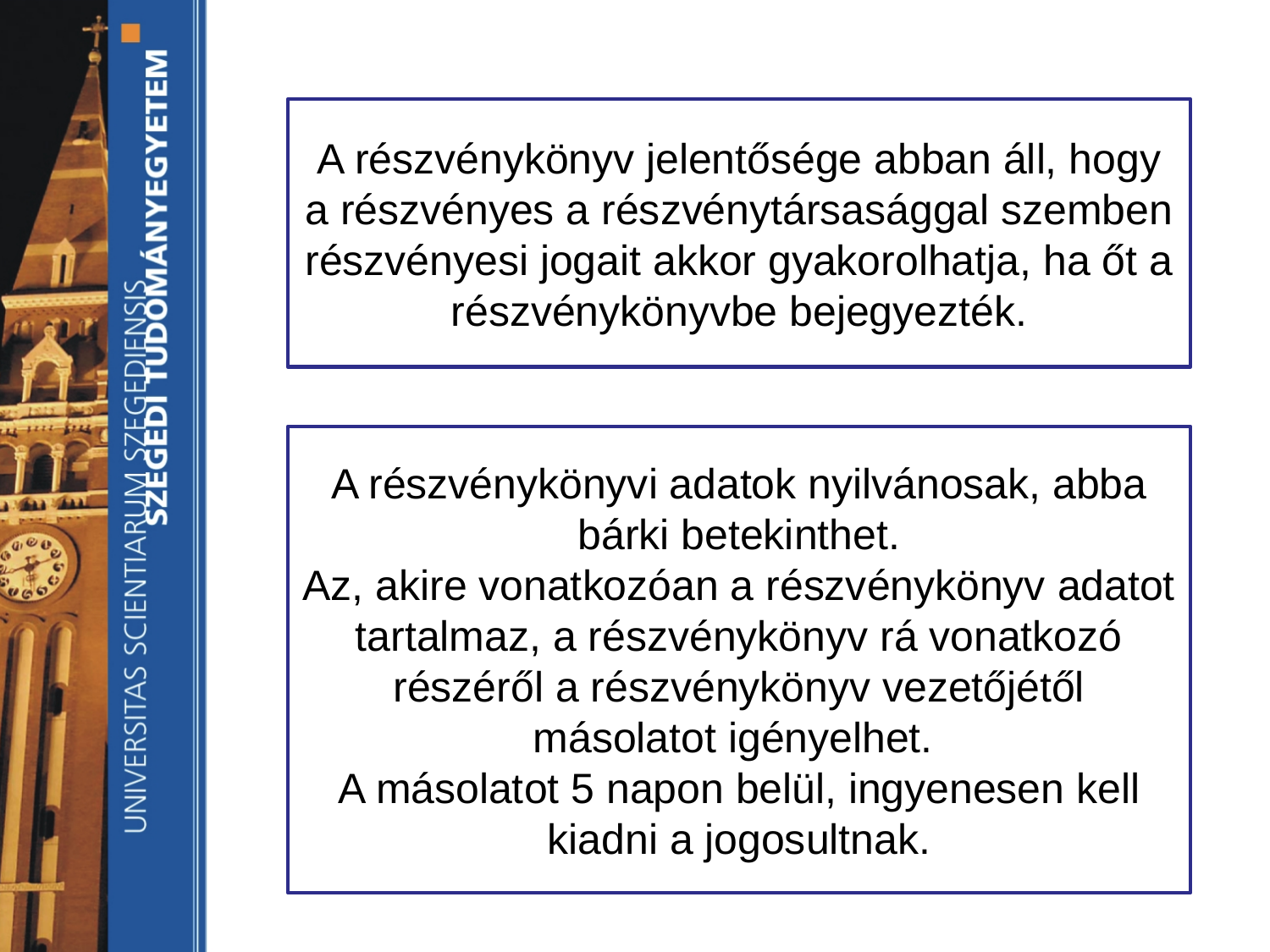

A részvénykönyv jelentősége abban áll, hogy a részvényes a részvénytársasággal szemben részvényesi jogait akkor gyakorolhatja, ha őt a részvénykönyvbe bejegyezték.
A részvénykönyvi adatok nyilvánosak, abba bárki betekinthet.
Az, akire vonatkozóan a részvénykönyv adatot tartalmaz, a részvénykönyv rá vonatkozó részéről a részvénykönyv vezetőjétől másolatot igényelhet.
A másolatot 5 napon belül, ingyenesen kell kiadni a jogosultnak.